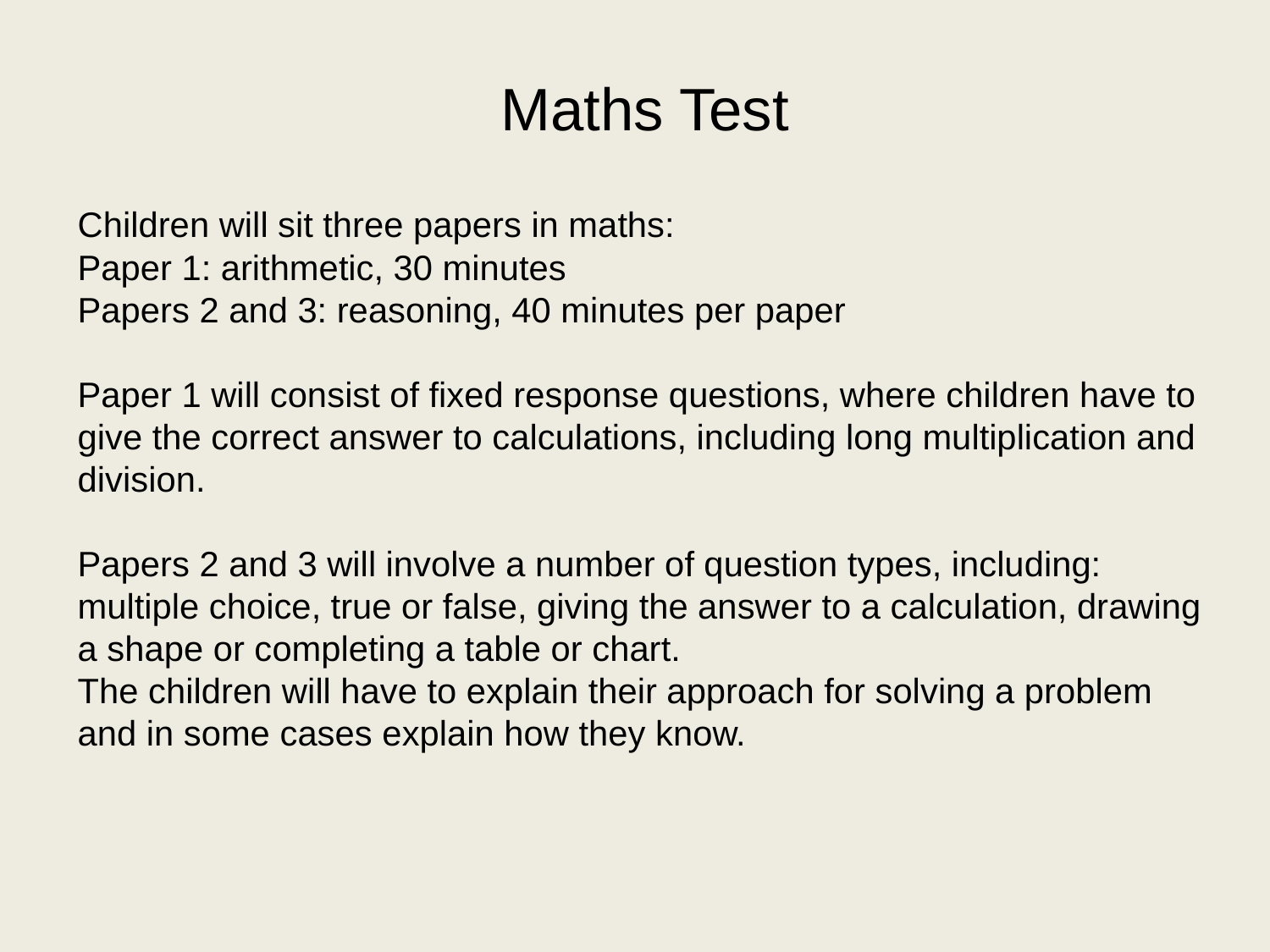

Maths Test
Children will sit three papers in maths:
Paper 1: arithmetic, 30 minutes
Papers 2 and 3: reasoning, 40 minutes per paper

Paper 1 will consist of fixed response questions, where children have to give the correct answer to calculations, including long multiplication and division.

Papers 2 and 3 will involve a number of question types, including:
multiple choice, true or false, giving the answer to a calculation, drawing a shape or completing a table or chart.
The children will have to explain their approach for solving a problem and in some cases explain how they know.